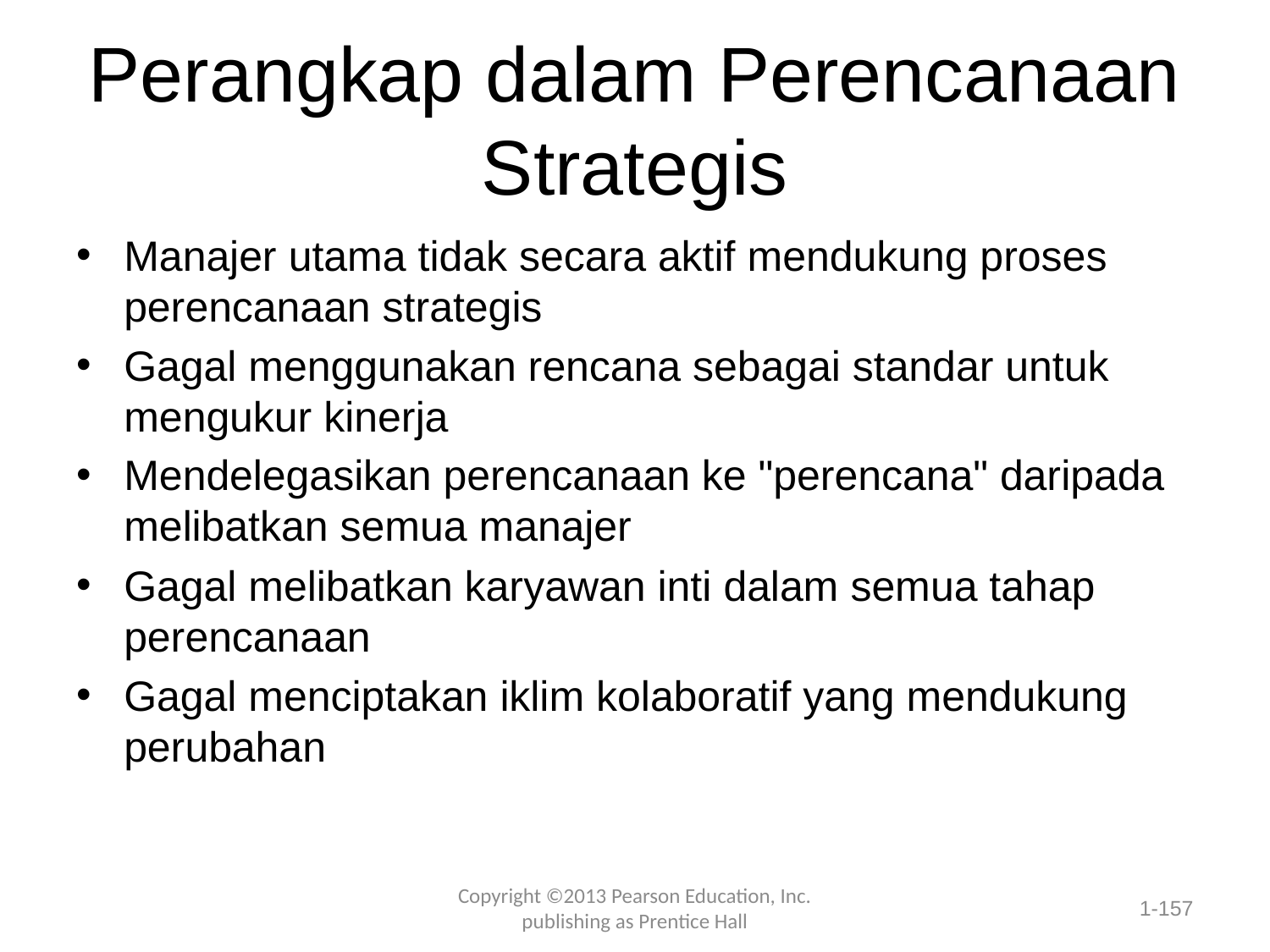

# Perangkap dalam Perencanaan Strategis
Manajer utama tidak secara aktif mendukung proses perencanaan strategis
Gagal menggunakan rencana sebagai standar untuk mengukur kinerja
Mendelegasikan perencanaan ke "perencana" daripada melibatkan semua manajer
Gagal melibatkan karyawan inti dalam semua tahap perencanaan
Gagal menciptakan iklim kolaboratif yang mendukung perubahan
Copyright ©2013 Pearson Education, Inc. publishing as Prentice Hall
1-157